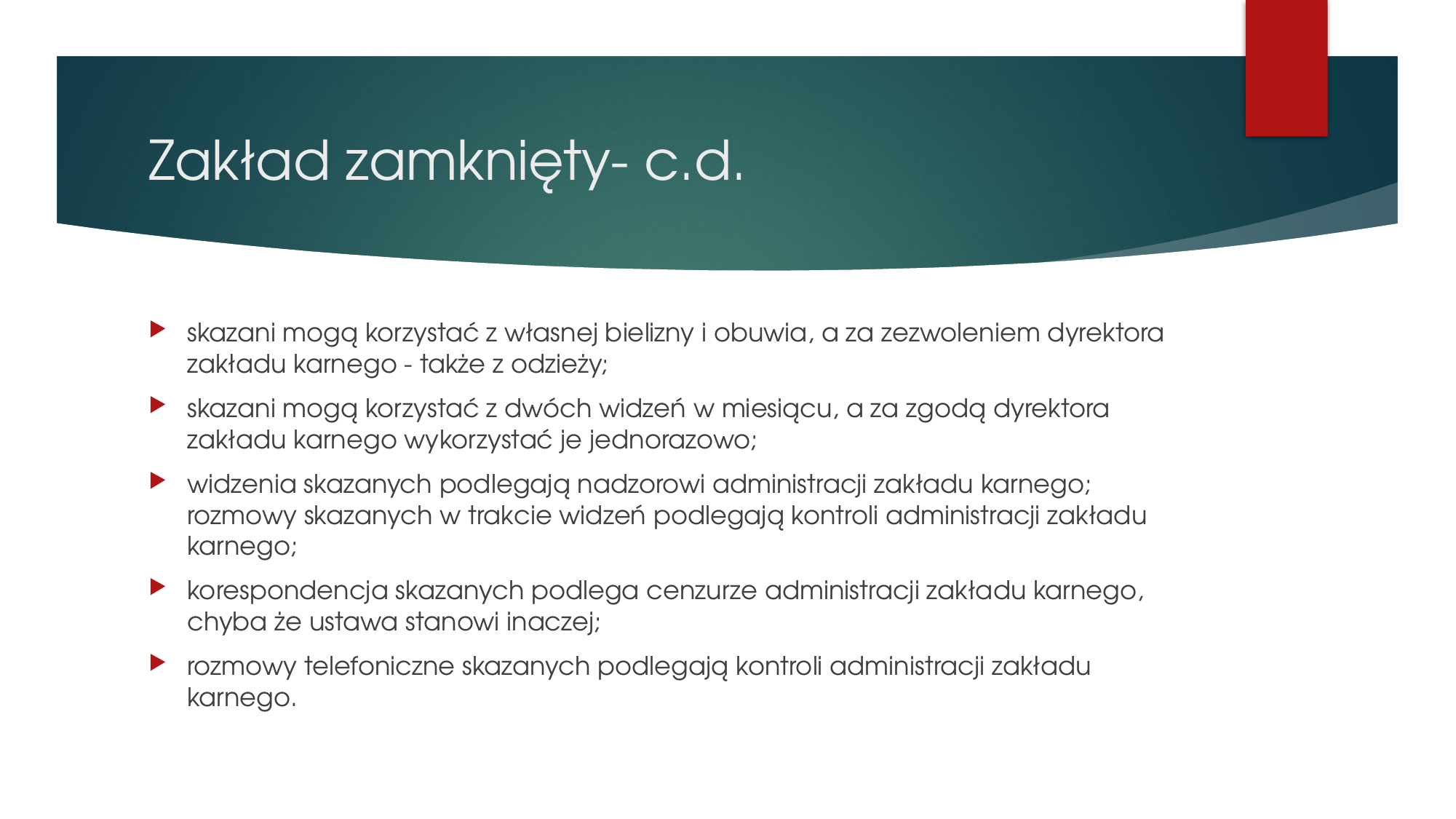

# Zakład zamknięty- c.d.
skazani mogą korzystać z własnej bielizny i obuwia, a za zezwoleniem dyrektora zakładu karnego - także z odzieży;
skazani mogą korzystać z dwóch widzeń w miesiącu, a za zgodą dyrektora zakładu karnego wykorzystać je jednorazowo;
widzenia skazanych podlegają nadzorowi administracji zakładu karnego; rozmowy skazanych w trakcie widzeń podlegają kontroli administracji zakładu karnego;
korespondencja skazanych podlega cenzurze administracji zakładu karnego, chyba że ustawa stanowi inaczej;
rozmowy telefoniczne skazanych podlegają kontroli administracji zakładu karnego.